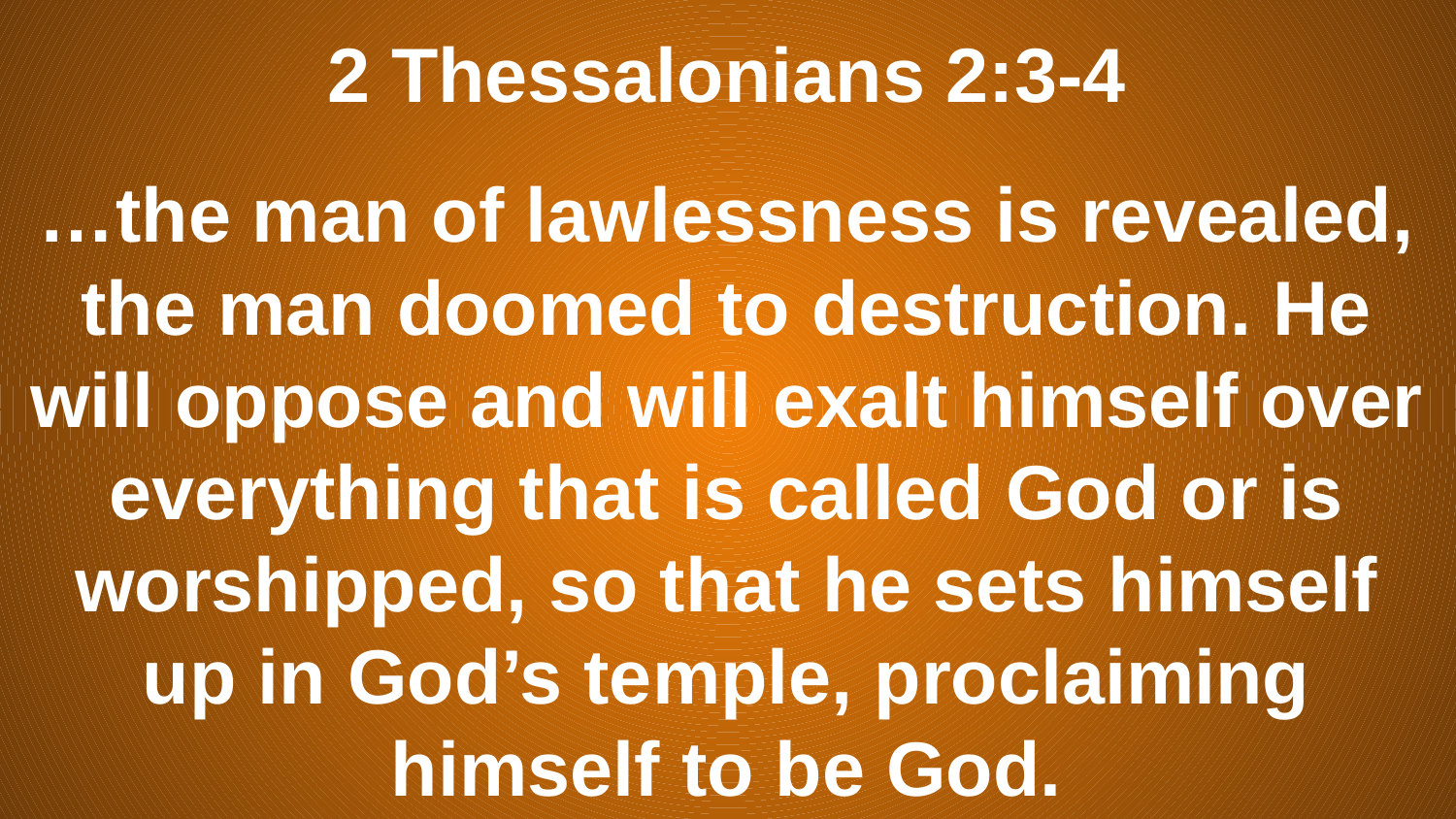

# 2 Thessalonians 2:3-4

…the man of lawlessness is revealed, the man doomed to destruction. He will oppose and will exalt himself over everything that is called God or is worshipped, so that he sets himself up in God’s temple, proclaiming himself to be God.